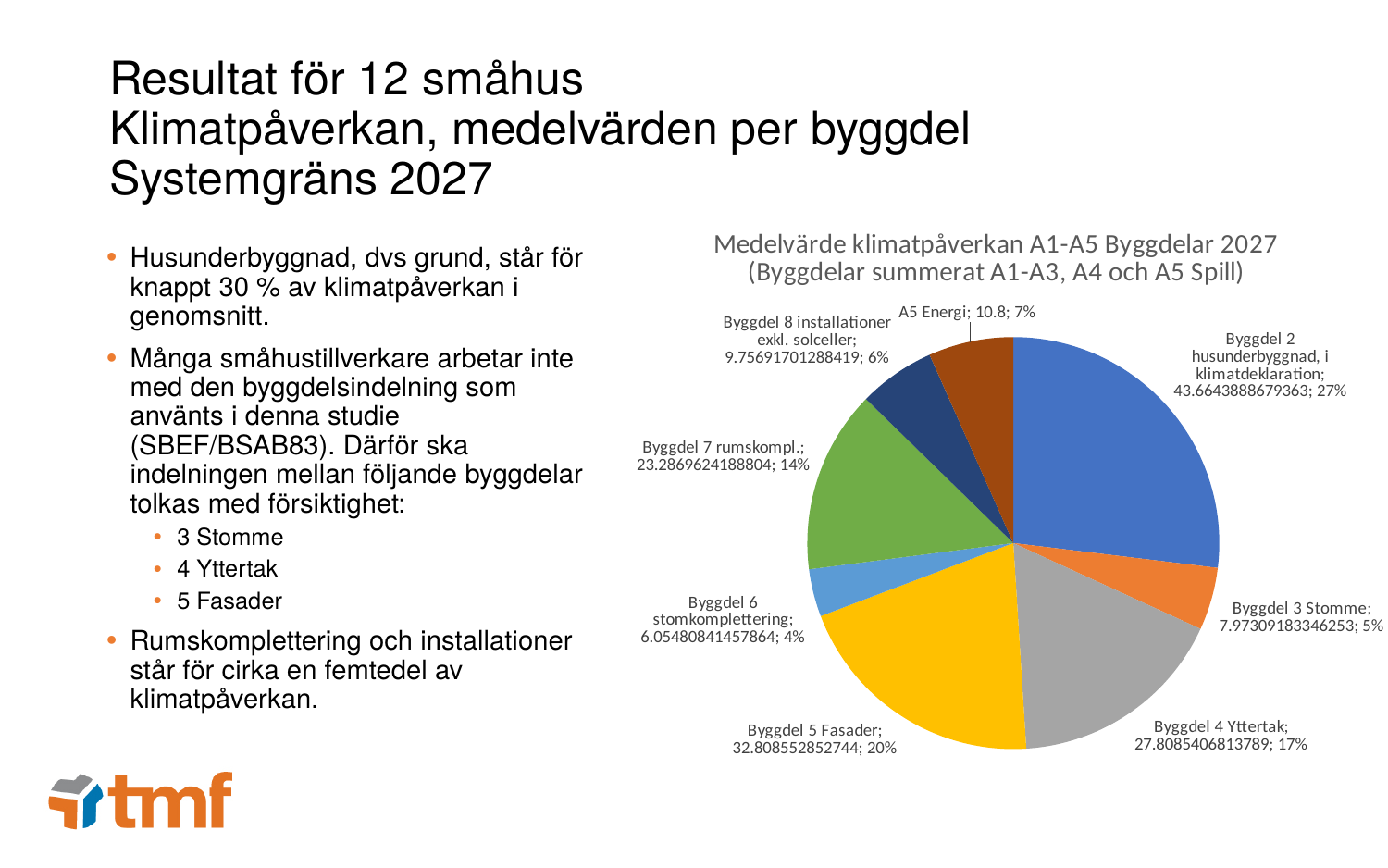

# Resultat för 12 småhus Klimatpåverkan, medelvärden per byggdel Systemgräns 2027

### Chart: Medelvärde klimatpåverkan A1-A5 Byggdelar 2027 (Byggdelar summerat A1-A3, A4 och A5 Spill)

| Category | Småhus |
|---|---|
| Byggdel 2 husunderbyggnad, i klimatdeklaration | 43.66438886793633 |
| Byggdel 3 Stomme | 7.973091833462531 |
| Byggdel 4 Yttertak | 27.80854068137893 |
| Byggdel 5 Fasader | 32.80855285274397 |
| Byggdel 6 stomkomplettering | 6.0548084145786385 |
| Byggdel 7 rumskompl. | 23.286962418880368 |
| Byggdel 8 installationer exkl. solceller | 9.756917012884193 |
| A5 Energi | 10.8 |
Husunderbyggnad, dvs grund, står för knappt 30 % av klimatpåverkan i genomsnitt.
Många småhustillverkare arbetar inte med den byggdelsindelning som använts i denna studie (SBEF/BSAB83). Därför ska indelningen mellan följande byggdelar tolkas med försiktighet:
3 Stomme
4 Yttertak
5 Fasader
Rumskomplettering och installationer står för cirka en femtedel av klimatpåverkan.